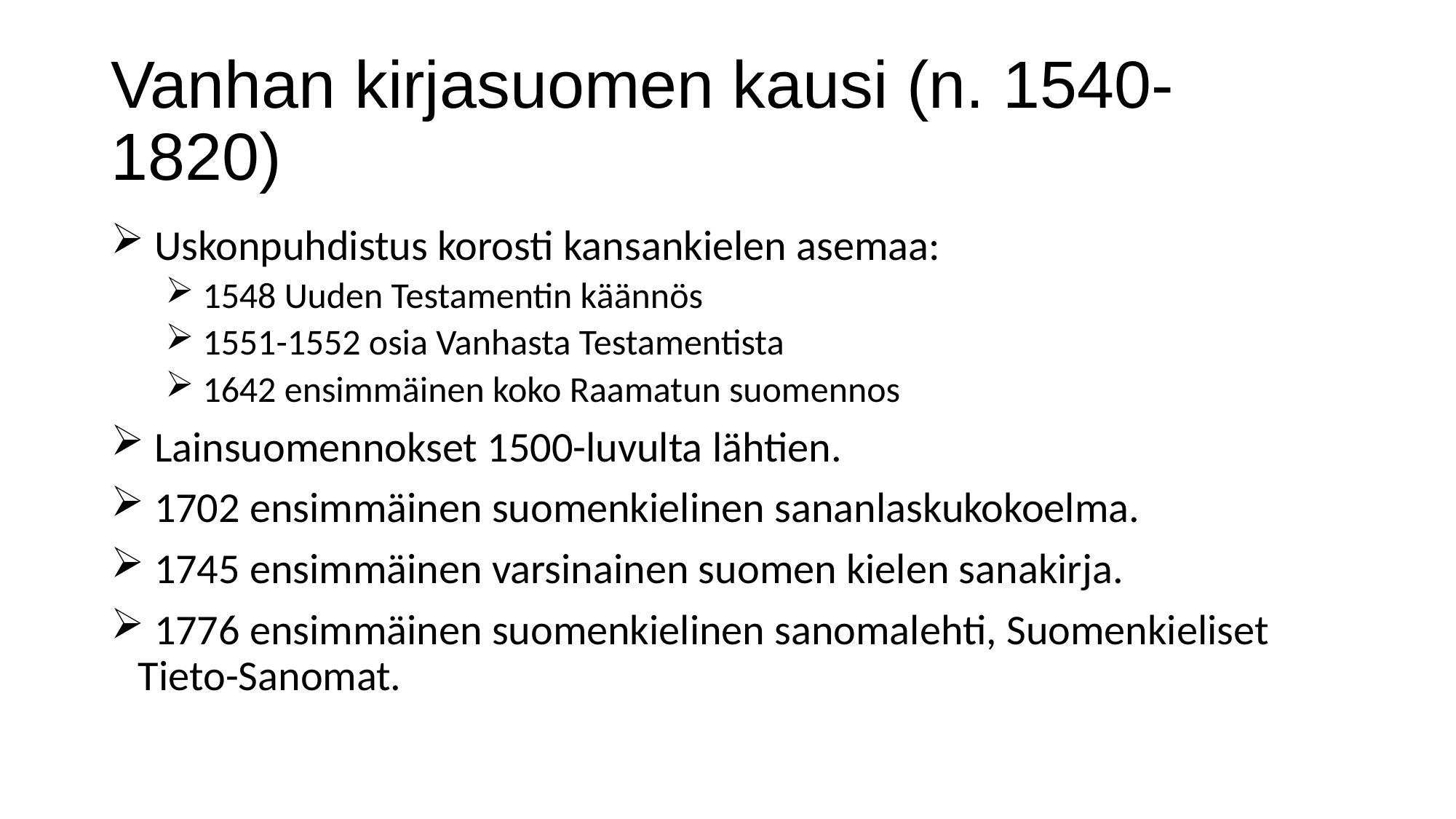

# Vanhan kirjasuomen kausi (n. 1540-1820)
 Uskonpuhdistus korosti kansankielen asemaa:
 1548 Uuden Testamentin käännös
 1551-1552 osia Vanhasta Testamentista
 1642 ensimmäinen koko Raamatun suomennos
 Lainsuomennokset 1500-luvulta lähtien.
 1702 ensimmäinen suomenkielinen sananlaskukokoelma.
 1745 ensimmäinen varsinainen suomen kielen sanakirja.
 1776 ensimmäinen suomenkielinen sanomalehti, Suomenkieliset Tieto-Sanomat.